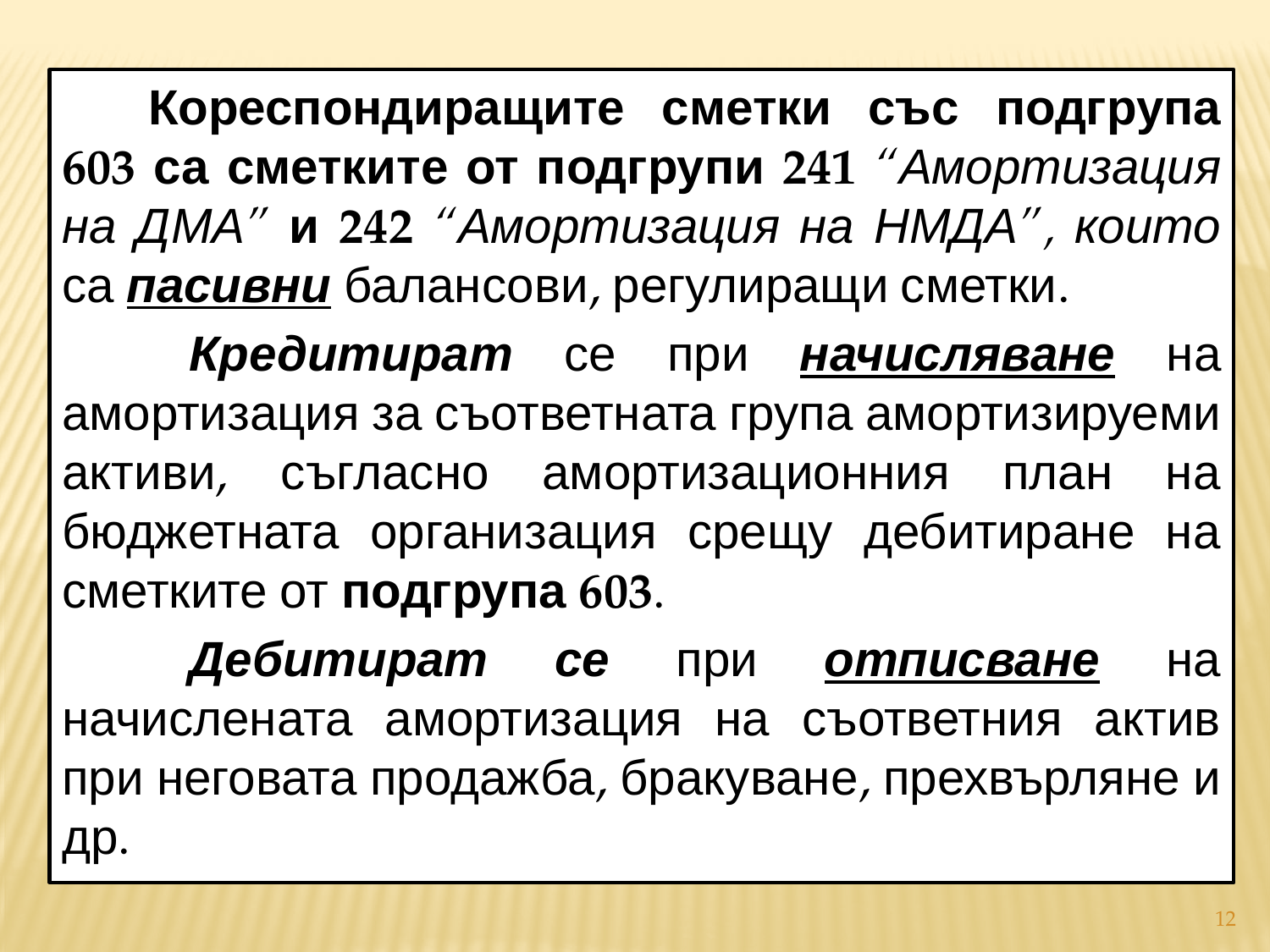

Кореспондиращите сметки със подгрупа 603 са сметките от подгрупи 241 “Амортизация на ДМА” и 242 “Амортизация на НМДА”, които са пасивни балансови, регулиращи сметки.
	Кредитират се при начисляване на амортизация за съответната група амортизируеми активи, съгласно амортизационния план на бюджетната организация срещу дебитиране на сметките от подгрупа 603.
	Дебитират се при отписване на начислената амортизация на съответния актив при неговата продажба, бракуване, прехвърляне и др.
12